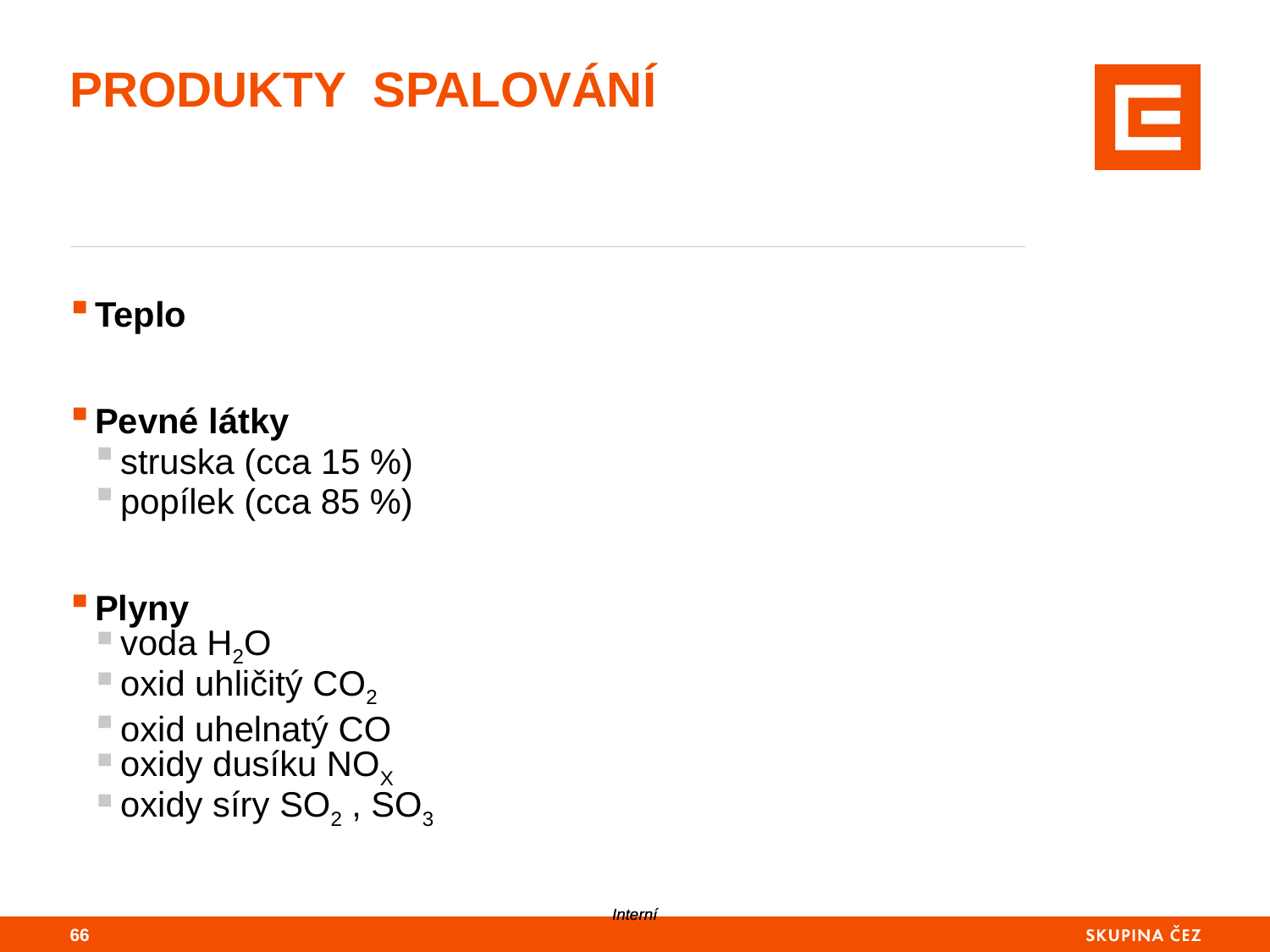

# Produkty  spalování
Teplo

Pevné látky
struska (cca 15 %)
popílek (cca 85 %)

Plyny
voda H2O
oxid uhličitý CO2
oxid uhelnatý CO
oxidy dusíku NOX
oxidy síry SO2 , SO3

66